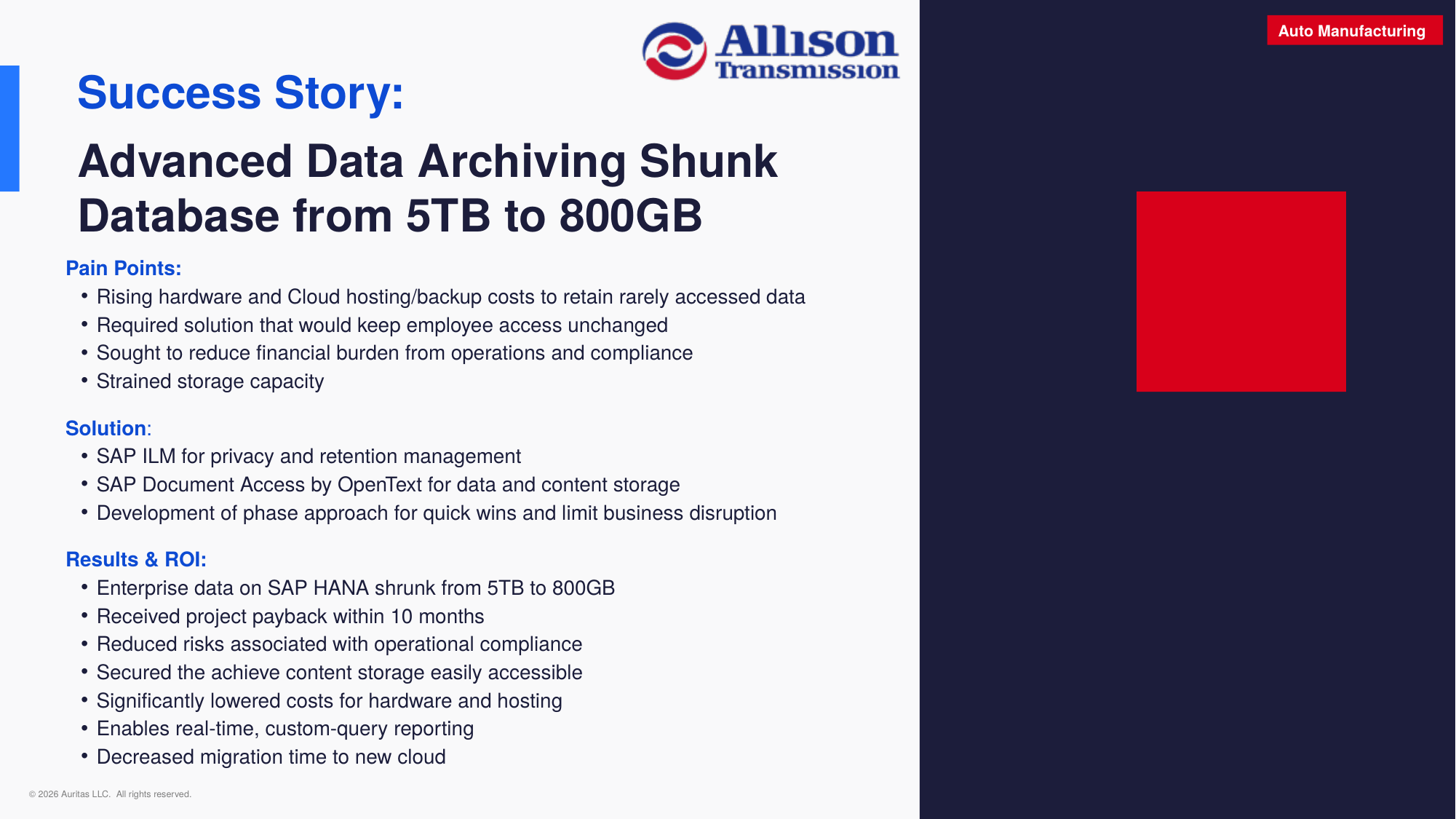

Auto Manufacturing

Success Story:
Advanced Data Archiving Shunk Database from 5TB to 800GB

Pain Points:
Rising hardware and Cloud hosting/backup costs to retain rarely accessed data
Required solution that would keep employee access unchanged
Sought to reduce financial burden from operations and compliance
Strained storage capacity
Solution:
SAP ILM for privacy and retention management
SAP Document Access by OpenText for data and content storage
Development of phase approach for quick wins and limit business disruption
Results & ROI:
Enterprise data on SAP HANA shrunk from 5TB to 800GB
Received project payback within 10 months
Reduced risks associated with operational compliance
Secured the achieve content storage easily accessible
Significantly lowered costs for hardware and hosting
Enables real-time, custom-query reporting
Decreased migration time to new cloud